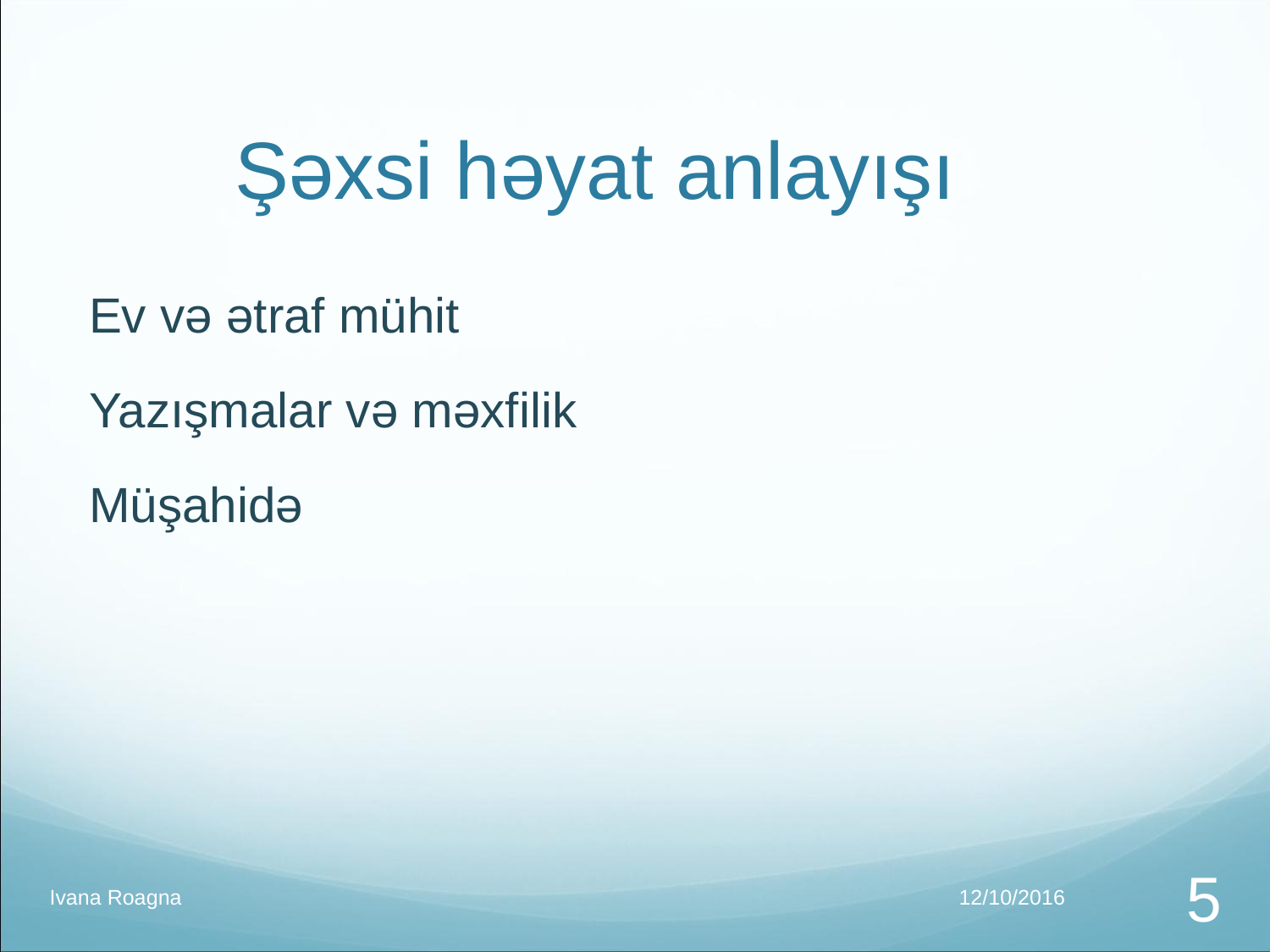

# Şəxsi həyat anlayışı
Ev və ətraf mühit
Yazışmalar və məxfilik
Müşahidə
Ivana Roagna
12/10/2016
5